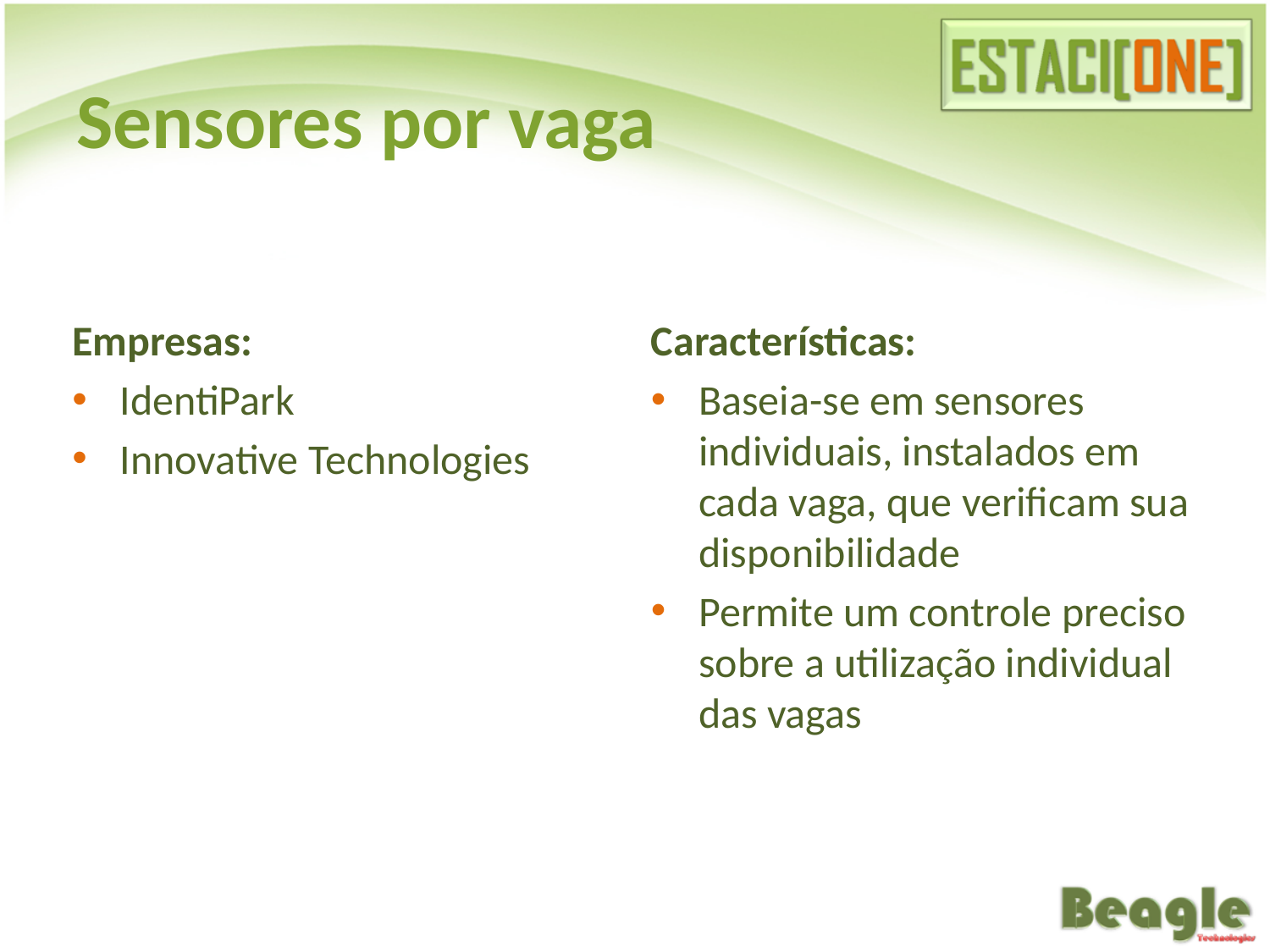

# Sensores por vaga
Características:
Baseia-se em sensores individuais, instalados em cada vaga, que verificam sua disponibilidade
Permite um controle preciso sobre a utilização individual das vagas

Empresas:
IdentiPark
Innovative Technologies